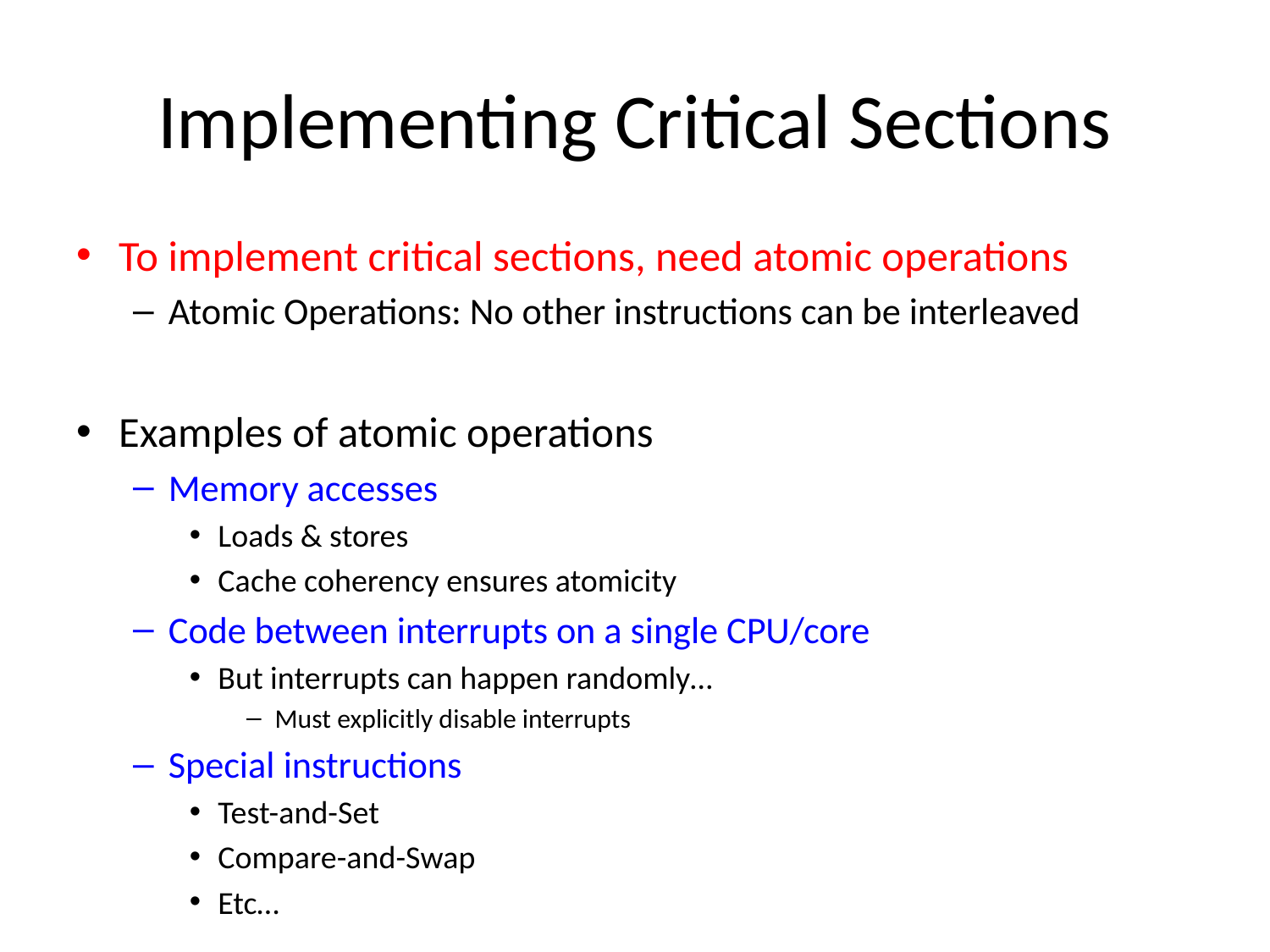

# Implementing Critical Sections
To implement critical sections, need atomic operations
Atomic Operations: No other instructions can be interleaved

Examples of atomic operations
Memory accesses
Loads & stores
Cache coherency ensures atomicity
Code between interrupts on a single CPU/core
But interrupts can happen randomly…
Must explicitly disable interrupts
Special instructions
Test-and-Set
Compare-and-Swap
Etc…